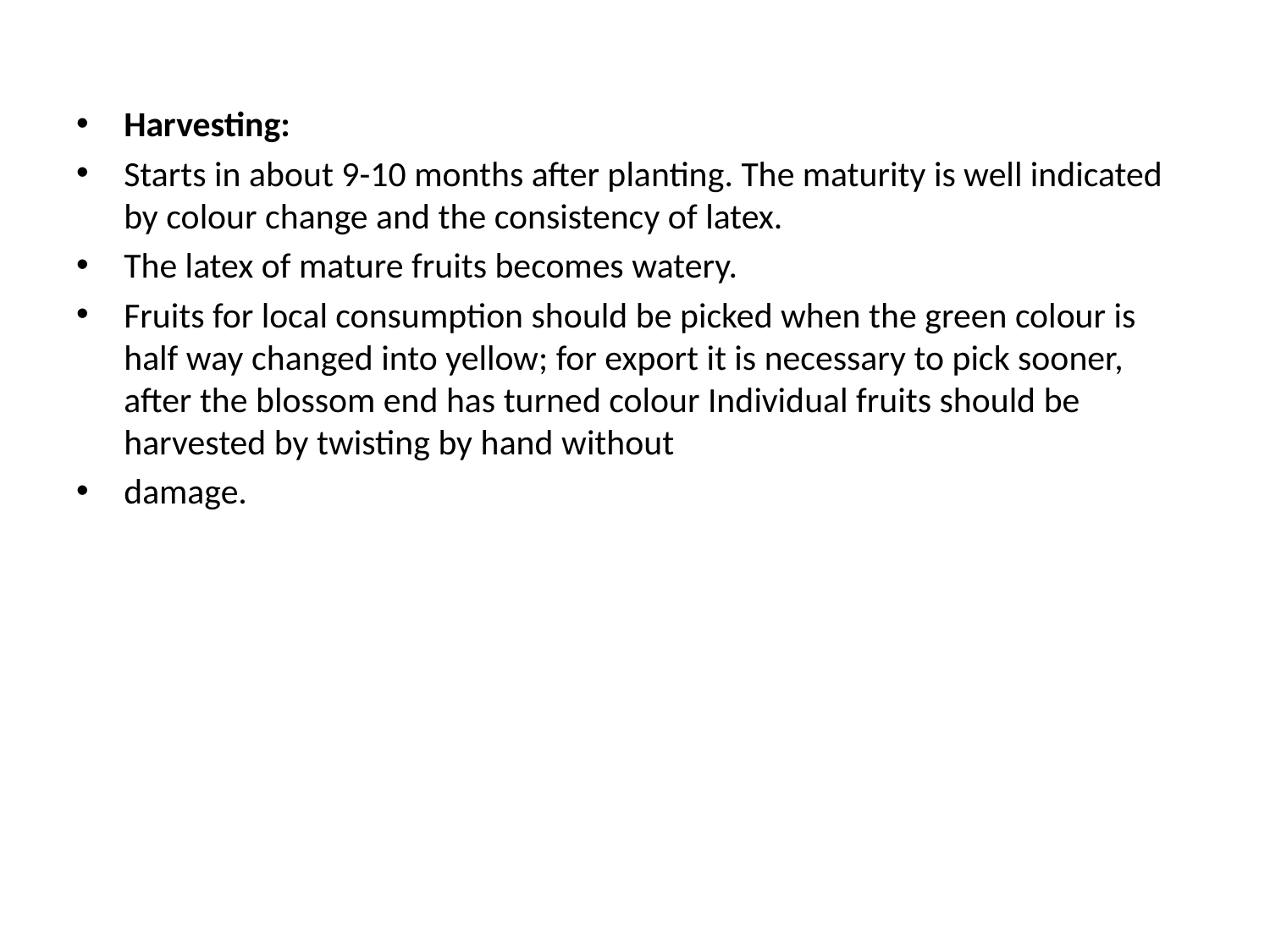

Harvesting:
Starts in about 9-10 months after planting. The maturity is well indicated by colour change and the consistency of latex.
The latex of mature fruits becomes watery.
Fruits for local consumption should be picked when the green colour is half way changed into yellow; for export it is necessary to pick sooner, after the blossom end has turned colour Individual fruits should be harvested by twisting by hand without
damage.